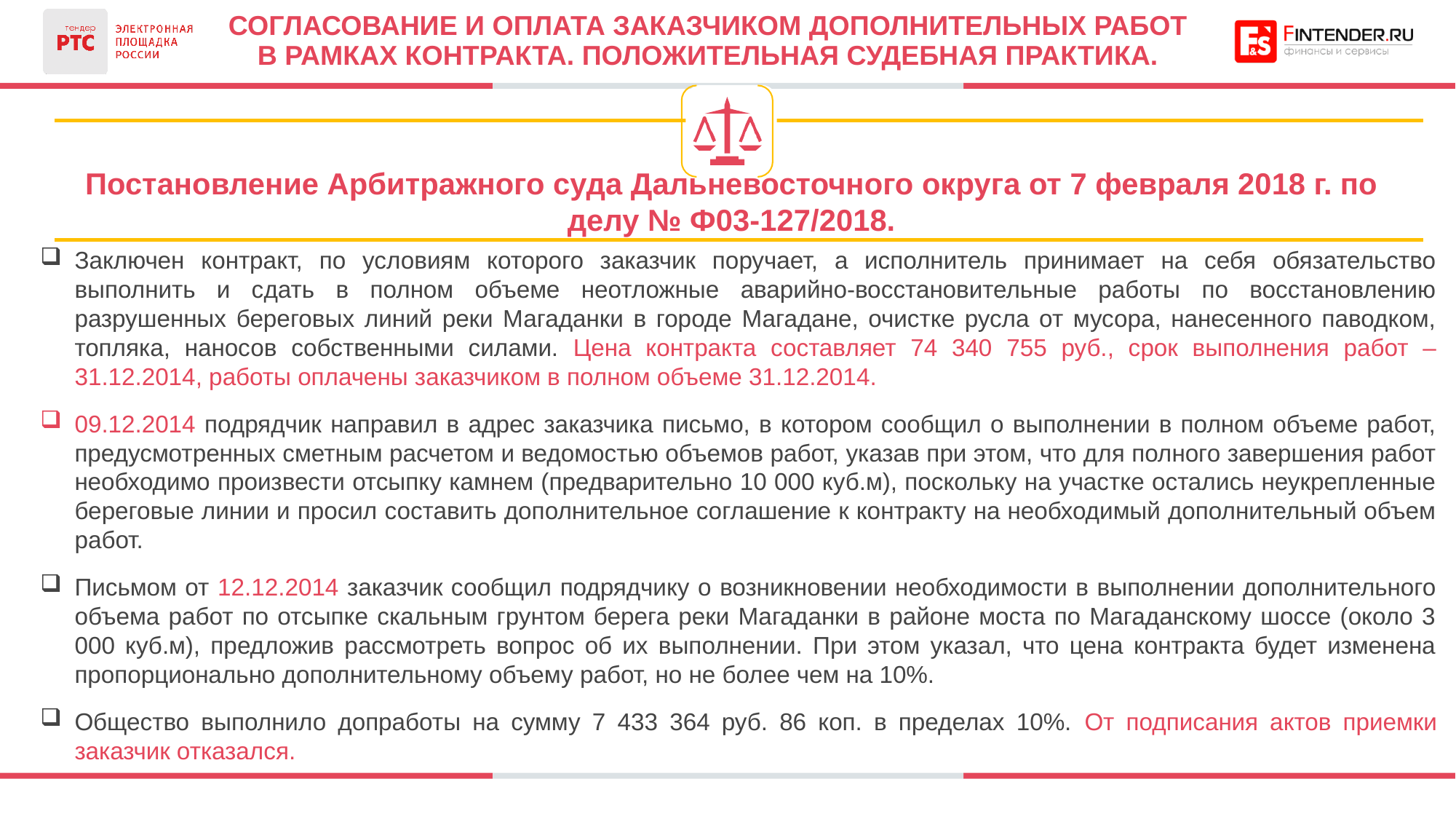

# СОГЛАСОВАНИЕ И ОПЛАТА ЗАКАЗЧИКОМ ДОПОЛНИТЕЛЬНЫХ РАБОТ В РАМКАХ КОНТРАКТА. ПОЛОЖИТЕЛЬНАЯ СУДЕБНАЯ ПРАКТИКА.

Постановление Арбитражного суда Дальневосточного округа от 7 февраля 2018 г. по делу № Ф03-127/2018.

Заключен контракт, по условиям которого заказчик поручает, а исполнитель принимает на себя обязательство выполнить и сдать в полном объеме неотложные аварийно-восстановительные работы по восстановлению разрушенных береговых линий реки Магаданки в городе Магадане, очистке русла от мусора, нанесенного паводком, топляка, наносов собственными силами. Цена контракта составляет 74 340 755 руб., срок выполнения работ – 31.12.2014, работы оплачены заказчиком в полном объеме 31.12.2014.
09.12.2014 подрядчик направил в адрес заказчика письмо, в котором сообщил о выполнении в полном объеме работ, предусмотренных сметным расчетом и ведомостью объемов работ, указав при этом, что для полного завершения работ необходимо произвести отсыпку камнем (предварительно 10 000 куб.м), поскольку на участке остались неукрепленные береговые линии и просил составить дополнительное соглашение к контракту на необходимый дополнительный объем работ.
Письмом от 12.12.2014 заказчик сообщил подрядчику о возникновении необходимости в выполнении дополнительного объема работ по отсыпке скальным грунтом берега реки Магаданки в районе моста по Магаданскому шоссе (около 3 000 куб.м), предложив рассмотреть вопрос об их выполнении. При этом указал, что цена контракта будет изменена пропорционально дополнительному объему работ, но не более чем на 10%.
Общество выполнило допработы на сумму 7 433 364 руб. 86 коп. в пределах 10%. От подписания актов приемки заказчик отказался.